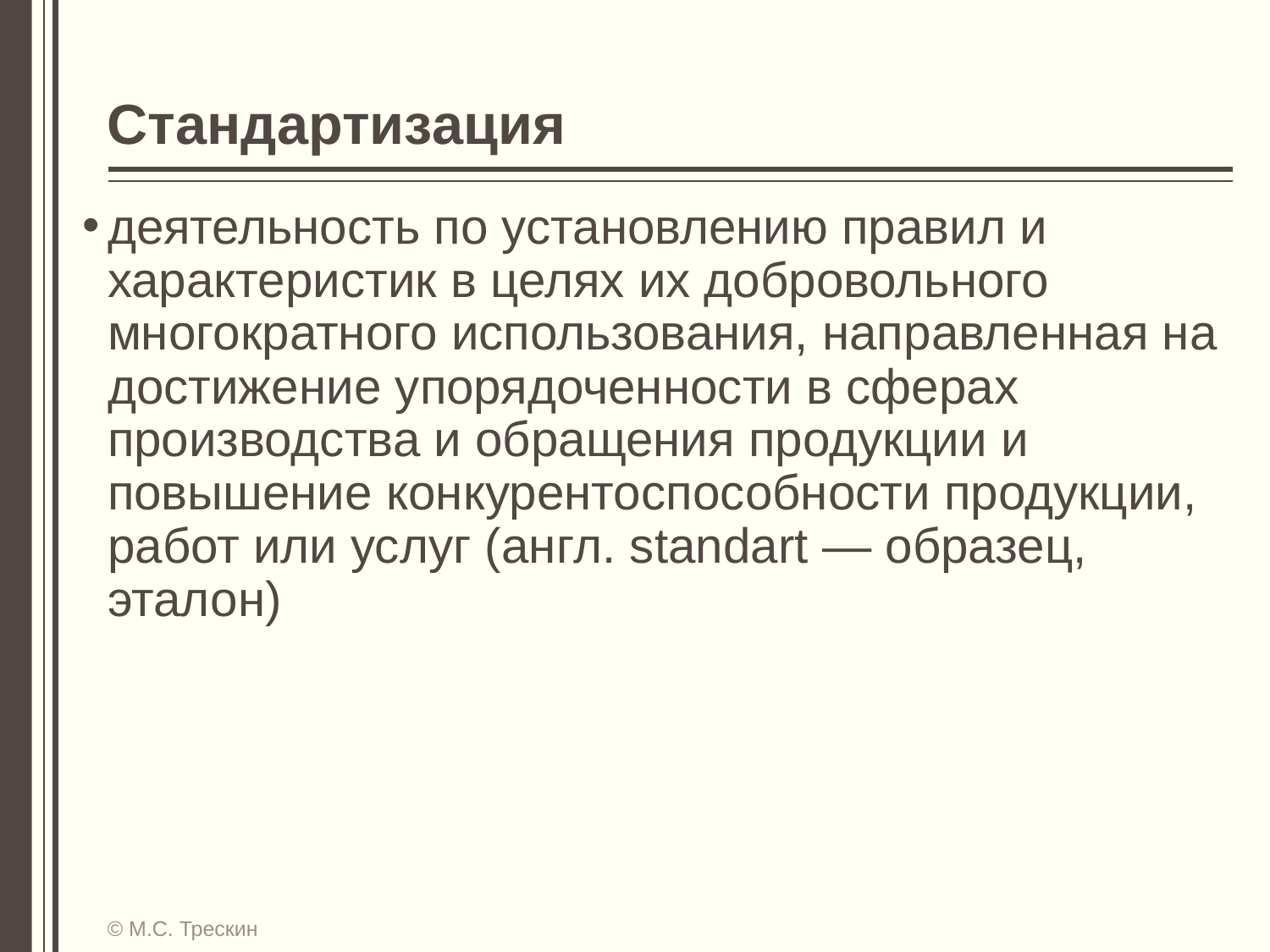

# Стандартизация
деятельность по установлению правил и характеристик в целях их добровольного многократного использования, направленная на достижение упорядоченности в сферах производства и обращения продукции и повышение конкурентоспособности продукции, работ или услуг (англ. standart — образец, эталон)
© М.С. Трескин